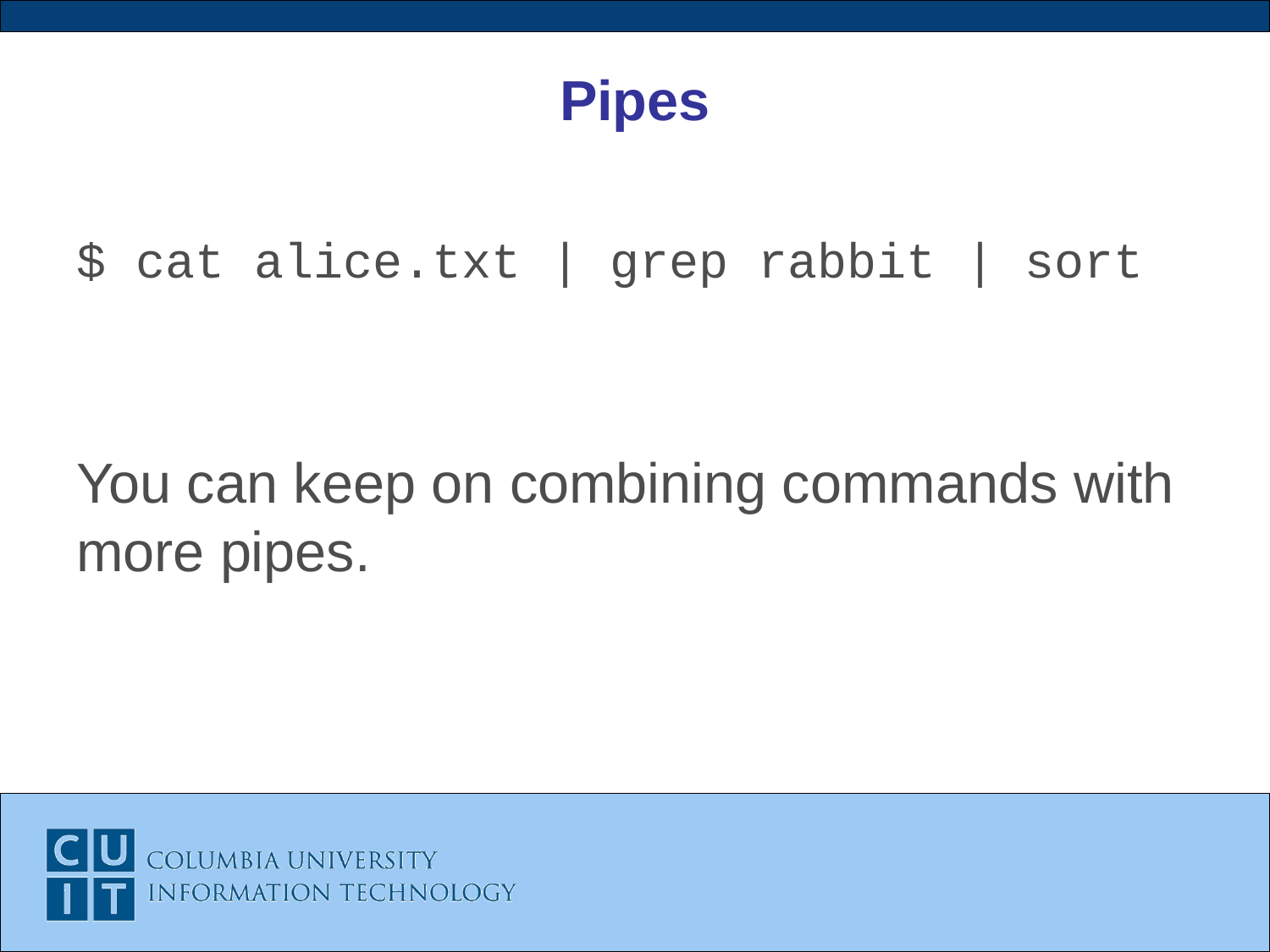

# Pipes
$ cat alice.txt | grep rabbit | sort

You can keep on combining commands with more pipes.